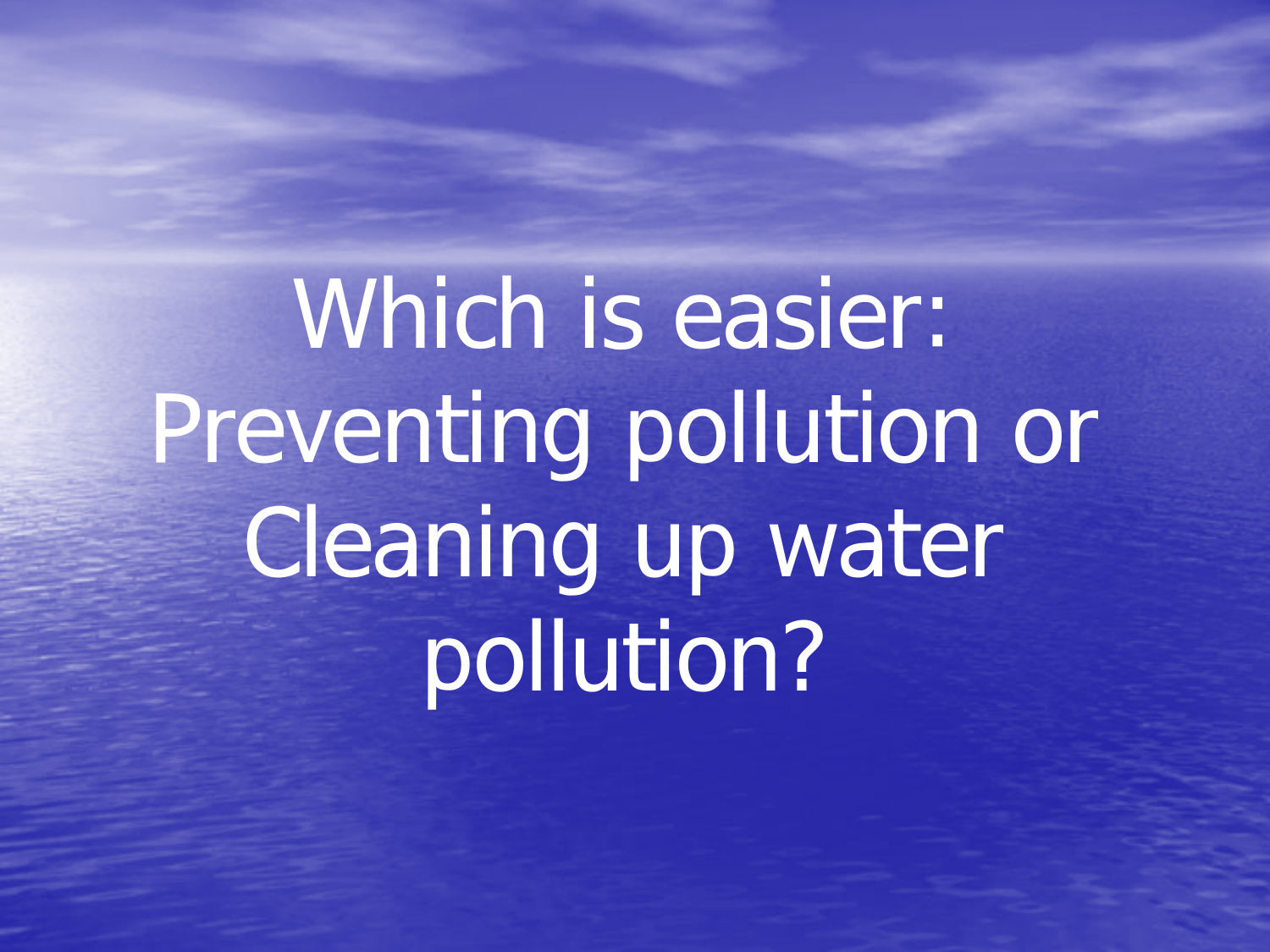

# Which is easier: Preventing pollution or Cleaning up water pollution?